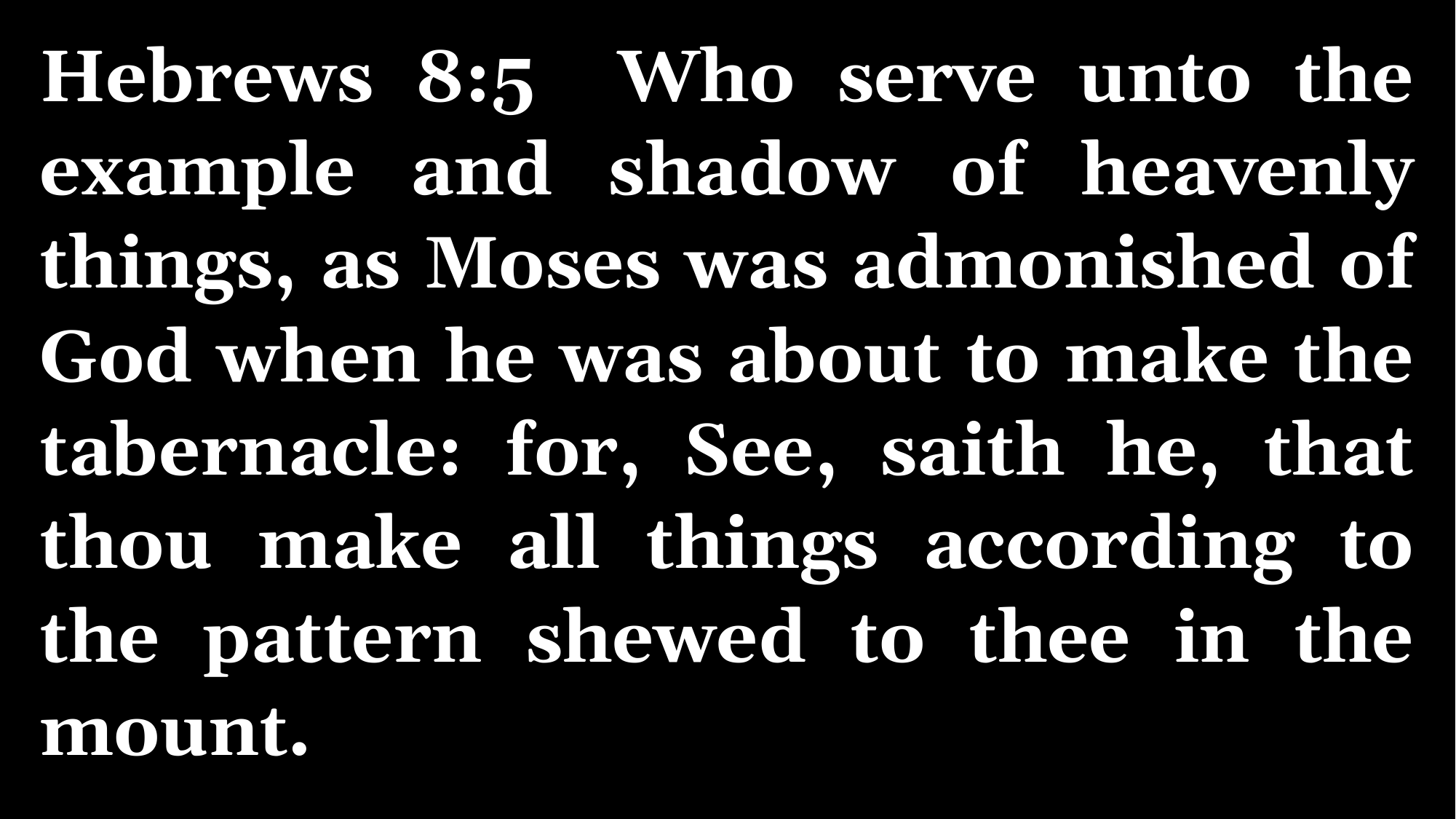

Hebrews 8:5  Who serve unto the example and shadow of heavenly things, as Moses was admonished of God when he was about to make the tabernacle: for, See, saith he, that thou make all things according to the pattern shewed to thee in the mount.